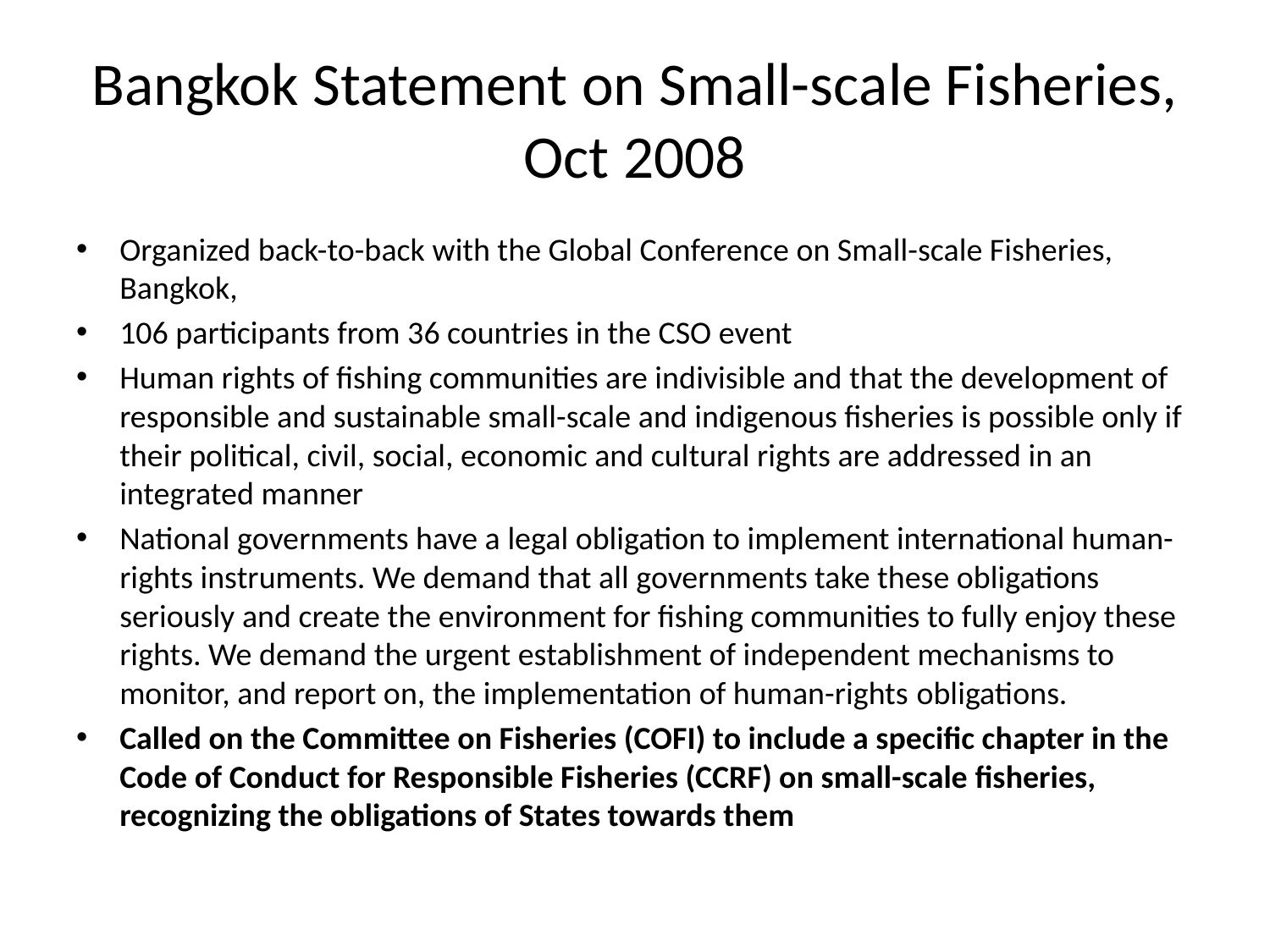

# Bangkok Statement on Small-scale Fisheries, Oct 2008
Organized back-to-back with the Global Conference on Small-scale Fisheries, Bangkok,
106 participants from 36 countries in the CSO event
Human rights of fishing communities are indivisible and that the development of responsible and sustainable small-scale and indigenous fisheries is possible only if their political, civil, social, economic and cultural rights are addressed in an integrated manner
National governments have a legal obligation to implement international human-rights instruments. We demand that all governments take these obligations seriously and create the environment for fishing communities to fully enjoy these rights. We demand the urgent establishment of independent mechanisms to monitor, and report on, the implementation of human-rights obligations.
Called on the Committee on Fisheries (COFI) to include a specific chapter in the Code of Conduct for Responsible Fisheries (CCRF) on small-scale fisheries, recognizing the obligations of States towards them